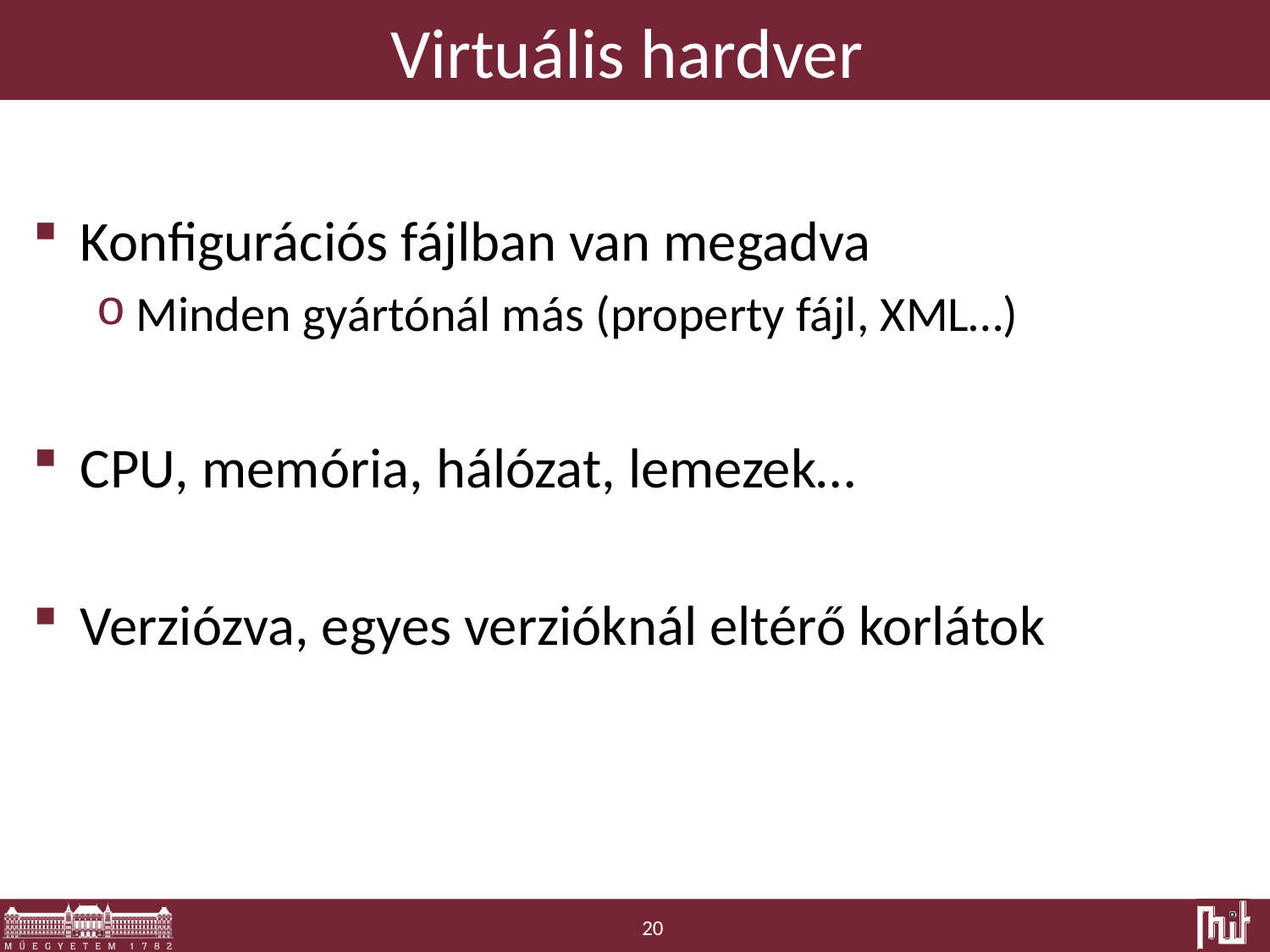

# Virtuális hardver

Konfigurációs fájlban van megadva
Minden gyártónál más (property fájl, XML…)

CPU, memória, hálózat, lemezek…

Verziózva, egyes verzióknál eltérő korlátok
20